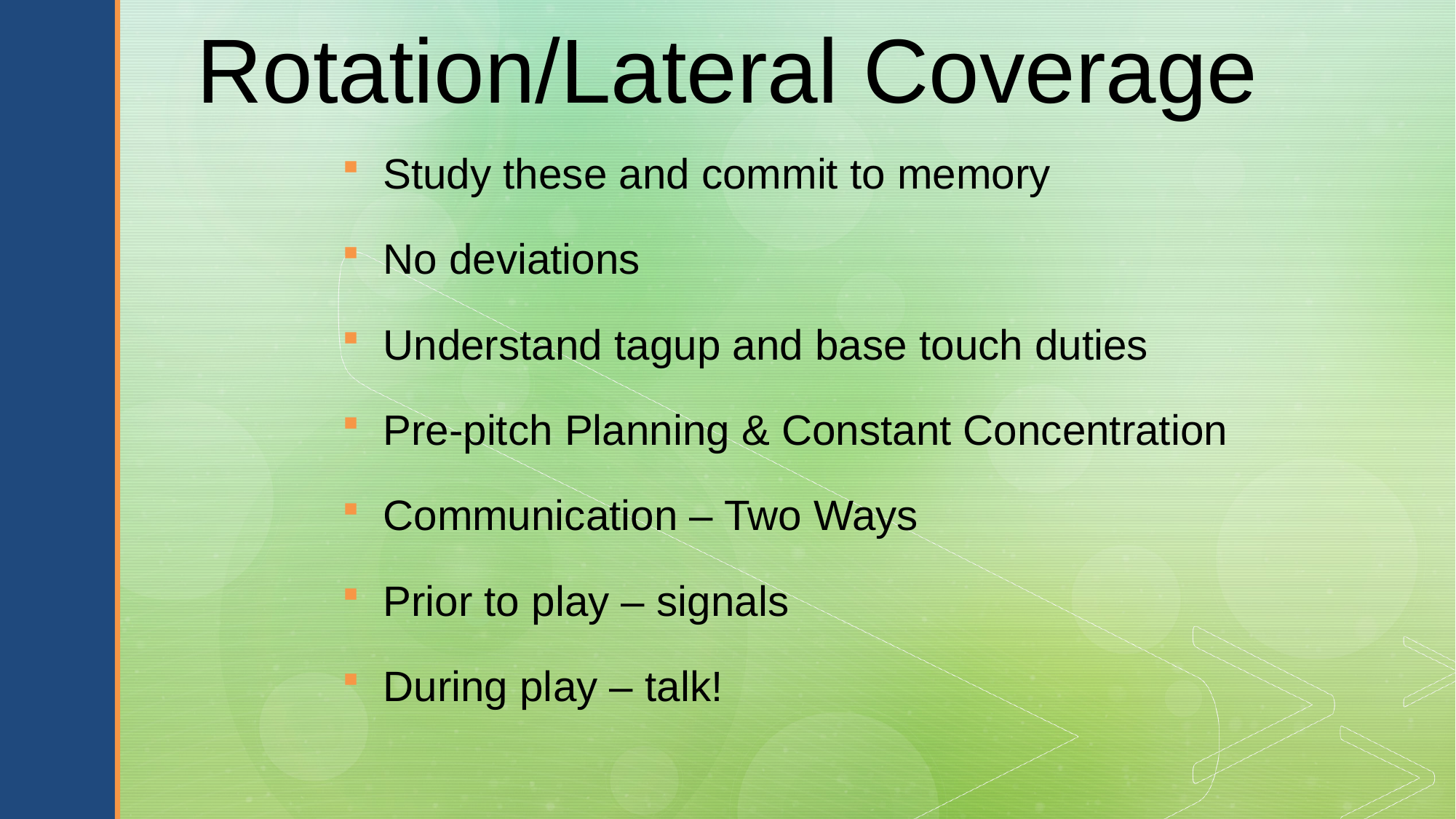

# Rotation/Lateral Coverage
Study these and commit to memory
No deviations
Understand tagup and base touch duties
Pre-pitch Planning & Constant Concentration
Communication – Two Ways
Prior to play – signals
During play – talk!